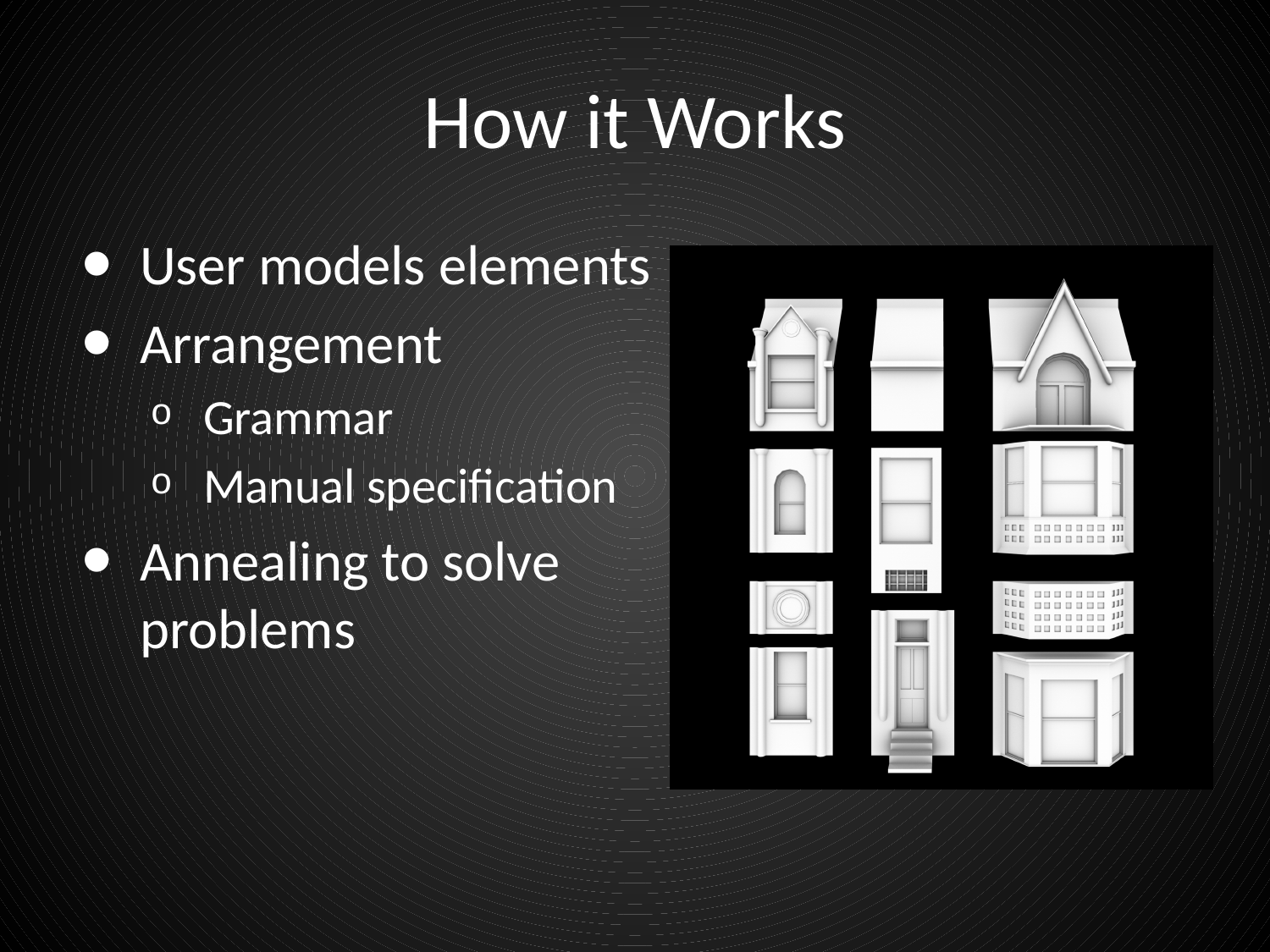

# How it Works
User models elements
Arrangement
Grammar
Manual specification
Annealing to solve problems